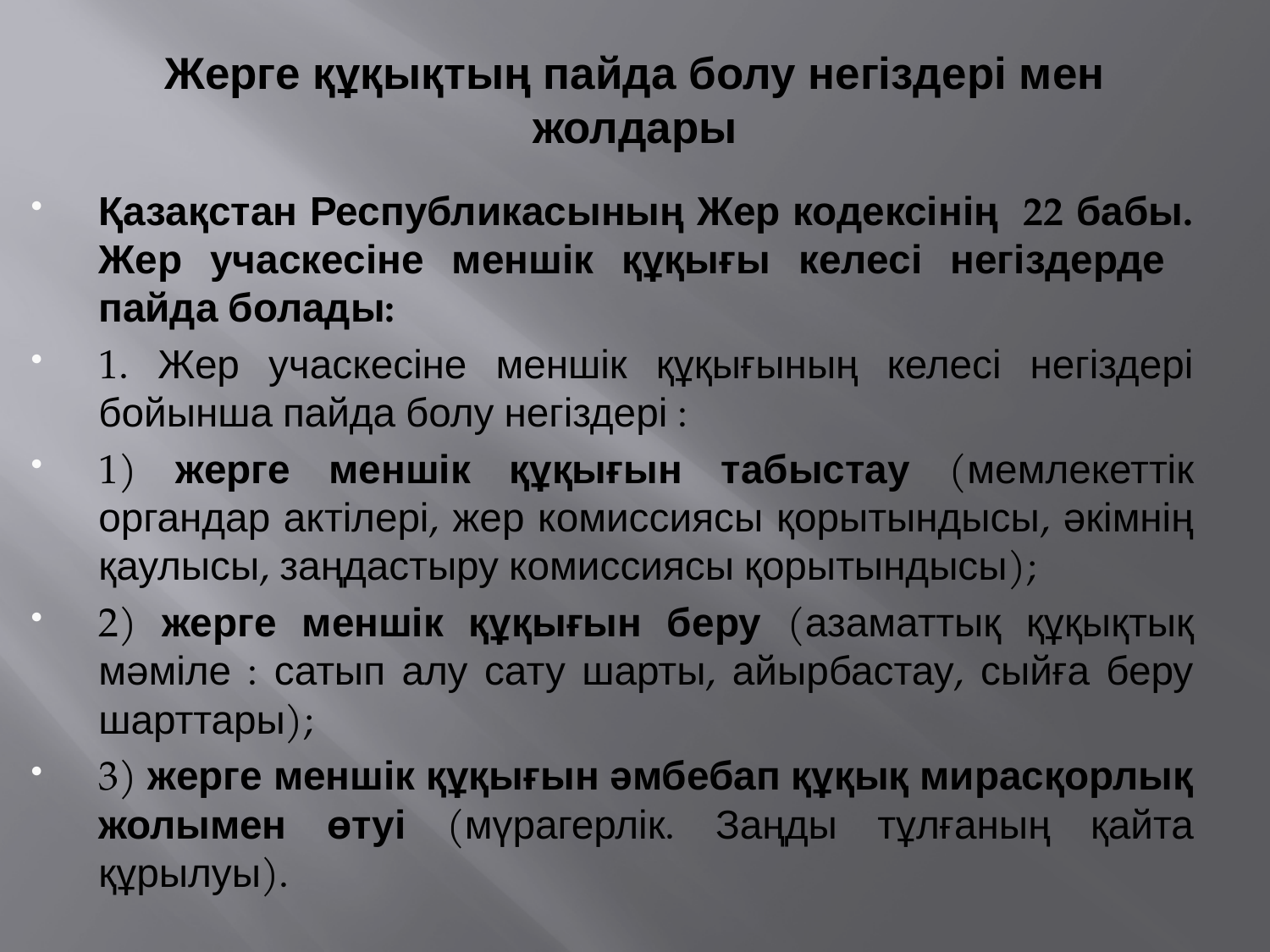

# Жерге құқықтың пайда болу негіздері мен жолдары
Қазақстан Республикасының Жер кодексінің  22 бабы. Жер учаскесіне меншік құқығы келесі негіздерде  пайда болады:
1. Жер учаскесіне меншік құқығының келесі негіздері бойынша пайда болу негіздері :
1) жерге меншік құқығын табыстау (мемлекеттік органдар актілері, жер комиссиясы қорытындысы, әкімнің қаулысы, заңдастыру комиссиясы қорытындысы);
2) жерге меншік құқығын беру (азаматтық құқықтық мәміле : сатып алу сату шарты, айырбастау, сыйға беру шарттары);
3) жерге меншік құқығын әмбебап құқық мирасқорлық жолымен өтуі (мүрагерлік. Заңды тұлғаның қайта құрылуы).